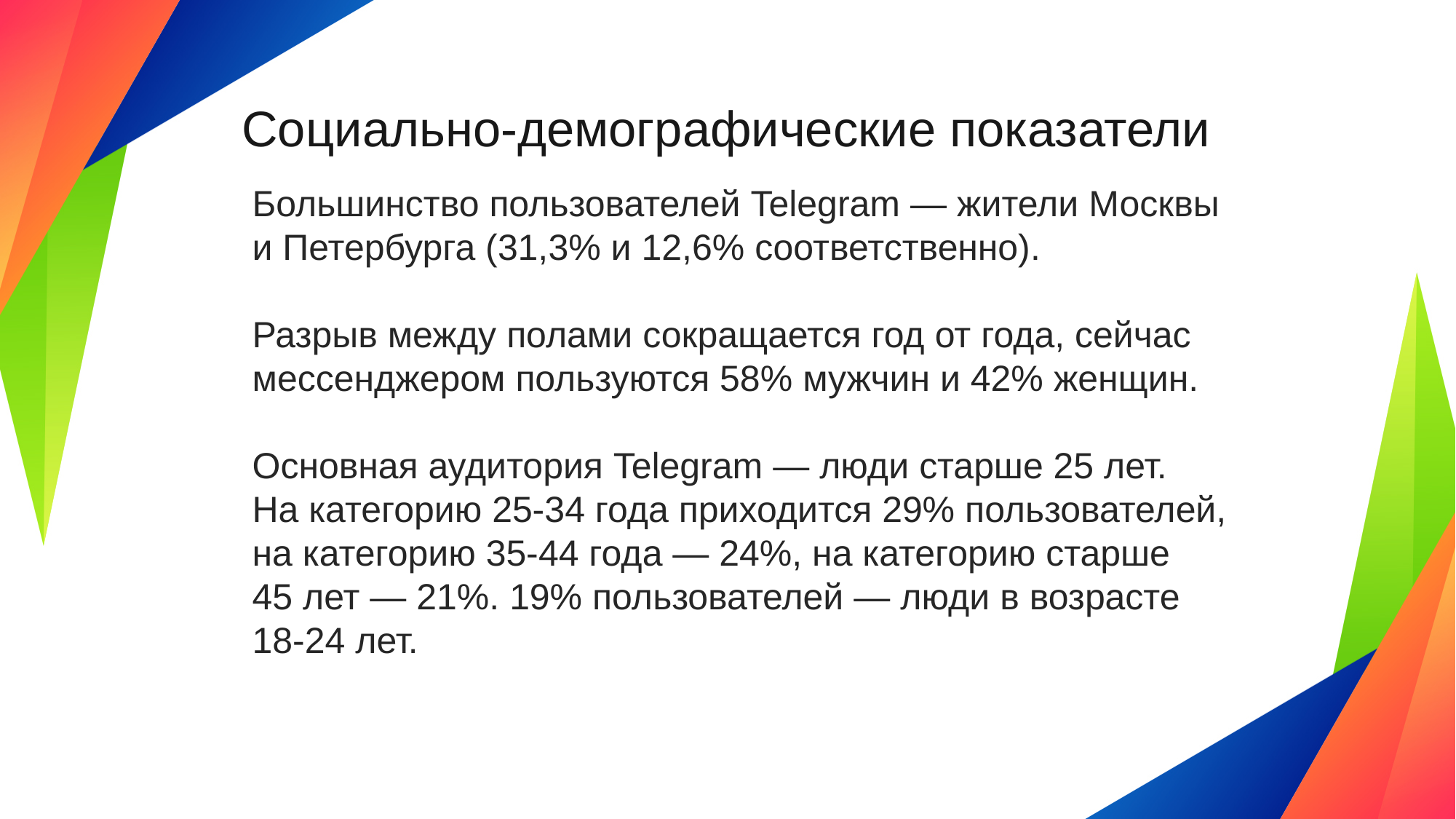

# Социально-демографические показатели
Большинство пользователей Telegram — жители Москвы и Петербурга (31,3% и 12,6% соответственно).
Разрыв между полами сокращается год от года, сейчас мессенджером пользуются 58% мужчин и 42% женщин.
Основная аудитория Telegram — люди старше 25 лет. На категорию 25-34 года приходится 29% пользователей, на категорию 35-44 года — 24%, на категорию старше 45 лет — 21%. 19% пользователей — люди в возрасте 18-24 лет.